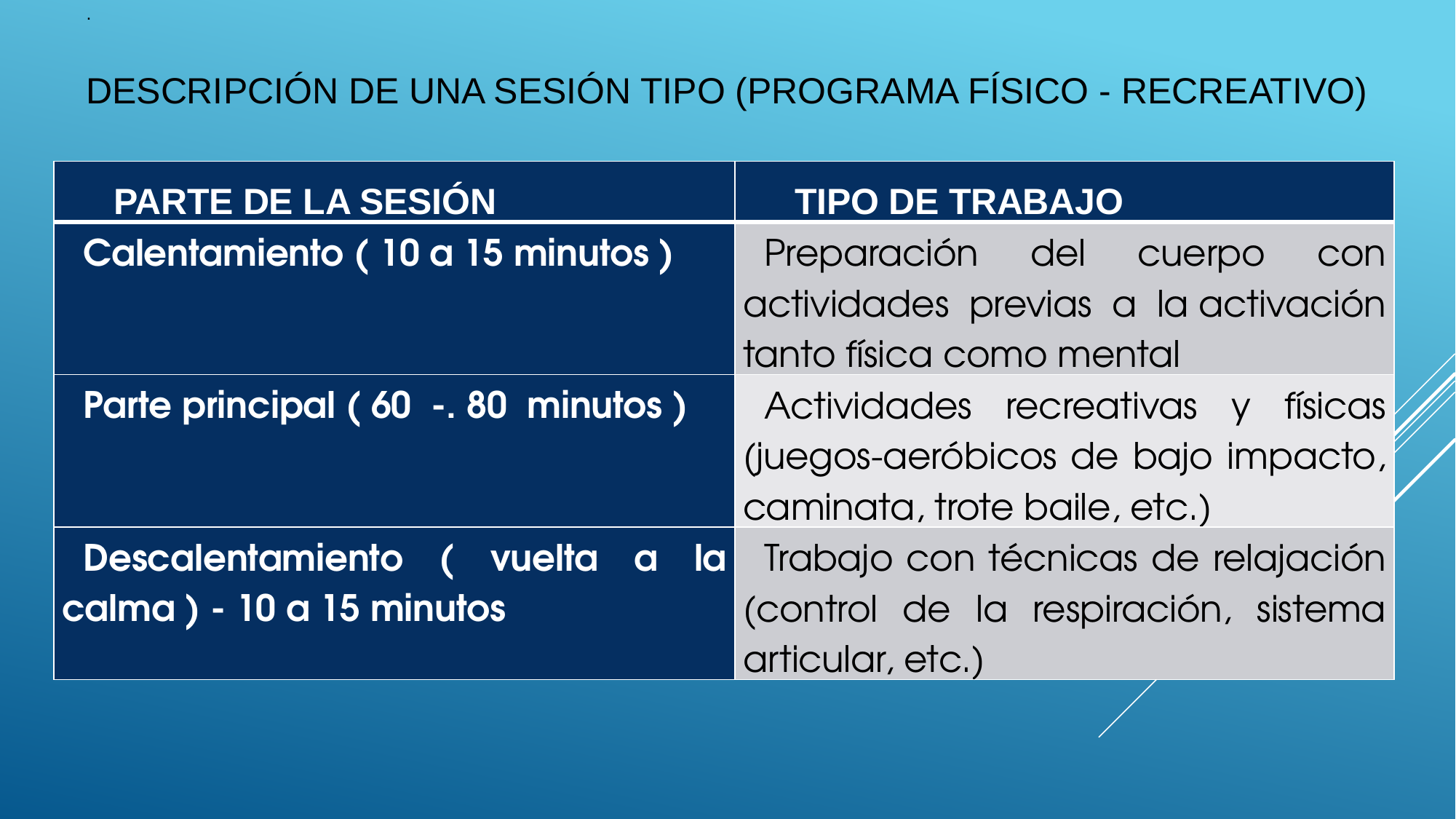

.

DESCRIPCIÓN DE UNA SESIÓN TIPO (PROGRAMA FÍSICO - RECREATIVO)

| PARTE DE LA SESIÓN | TIPO DE TRABAJO |
| --- | --- |
| Calentamiento ( 10 a 15 minutos ) | Preparación del cuerpo con actividades previas a la activación tanto física como mental |
| Parte principal ( 60 -. 80 minutos ) | Actividades recreativas y físicas (juegos-aeróbicos de bajo impacto, caminata, trote baile, etc.) |
| Descalentamiento ( vuelta a la calma ) - 10 a 15 minutos | Trabajo con técnicas de relajación (control de la respiración, sistema articular, etc.) |